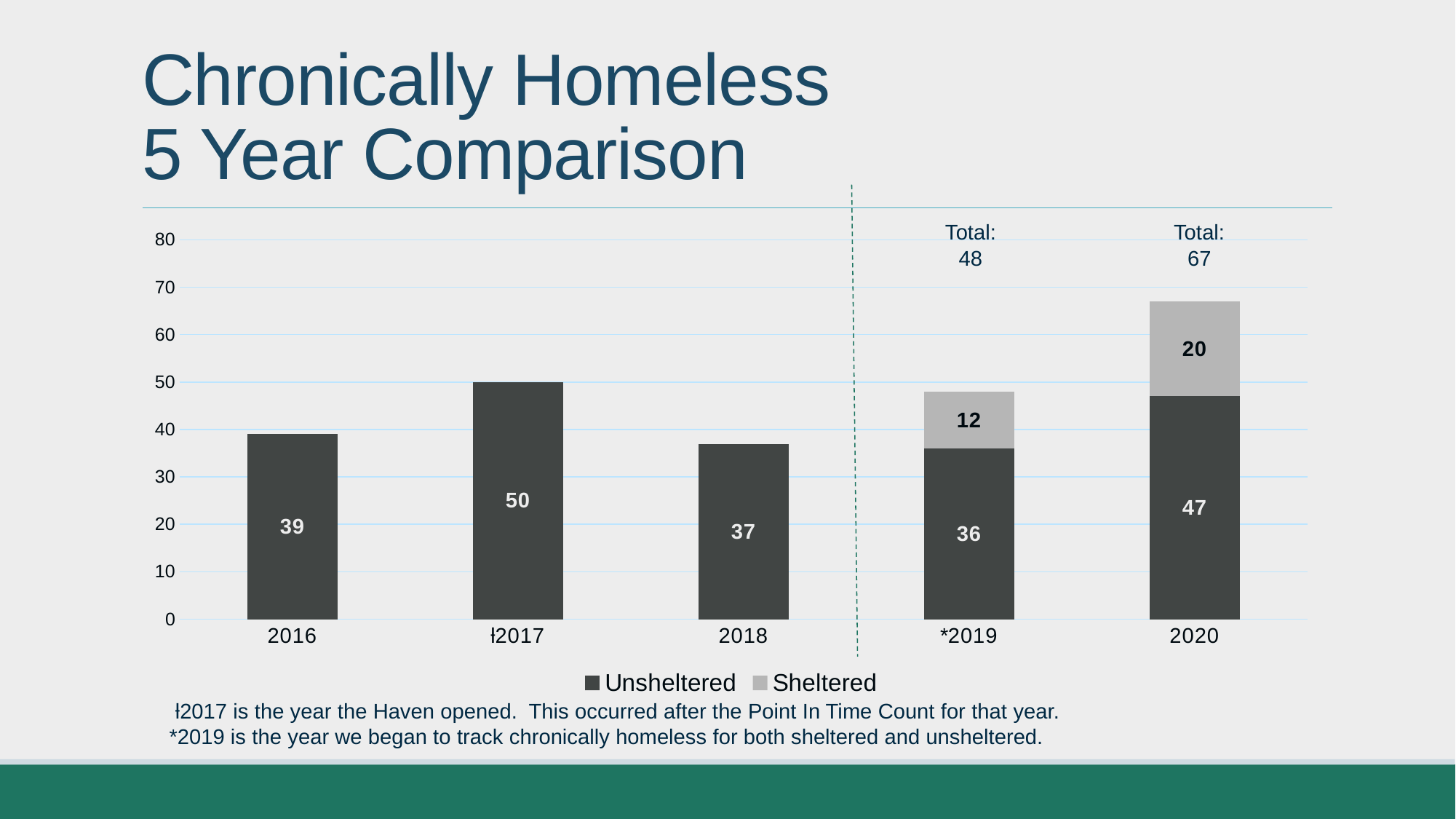

# Chronically Homeless 5 Year Comparison
Total: 48
Total: 67

### Chart

| Category | Unsheltered | Sheltered |
|---|---|---|
| 2016 | 39.0 | 0.0 |
| ƚ2017 | 50.0 | 0.0 |
| 2018 | 37.0 | 0.0 |
| *2019 | 36.0 | 12.0 |
| 2020 | 47.0 | 20.0 |
 ƚ2017 is the year the Haven opened.  This occurred after the Point In Time Count for that year.
*2019 is the year we began to track chronically homeless for both sheltered and unsheltered.